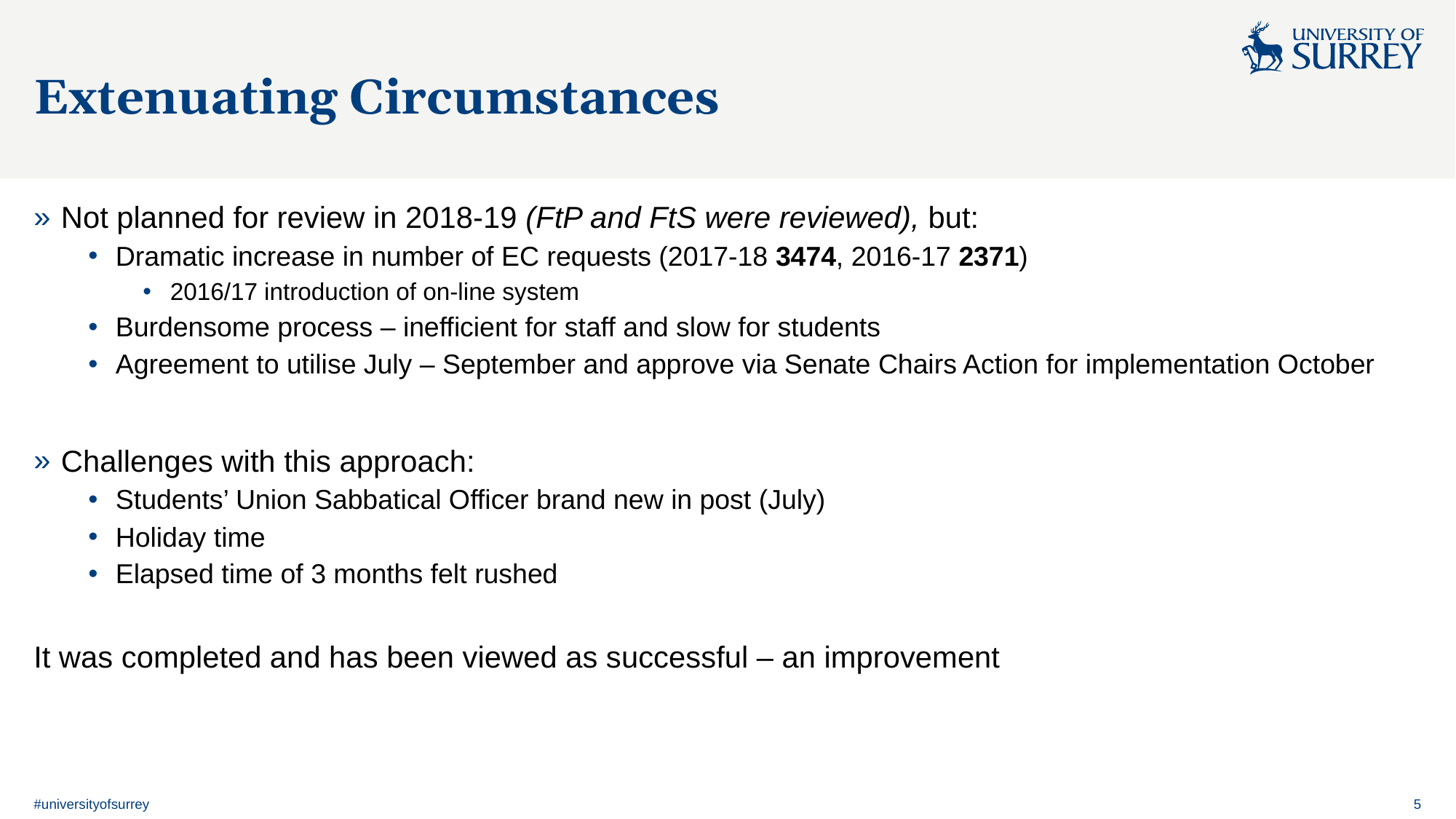

# Extenuating Circumstances
Not planned for review in 2018-19 (FtP and FtS were reviewed), but:
Dramatic increase in number of EC requests (2017-18 3474, 2016-17 2371)
2016/17 introduction of on-line system
Burdensome process – inefficient for staff and slow for students
Agreement to utilise July – September and approve via Senate Chairs Action for implementation October

Challenges with this approach:
Students’ Union Sabbatical Officer brand new in post (July)
Holiday time
Elapsed time of 3 months felt rushed

It was completed and has been viewed as successful – an improvement

#universityofsurrey
5